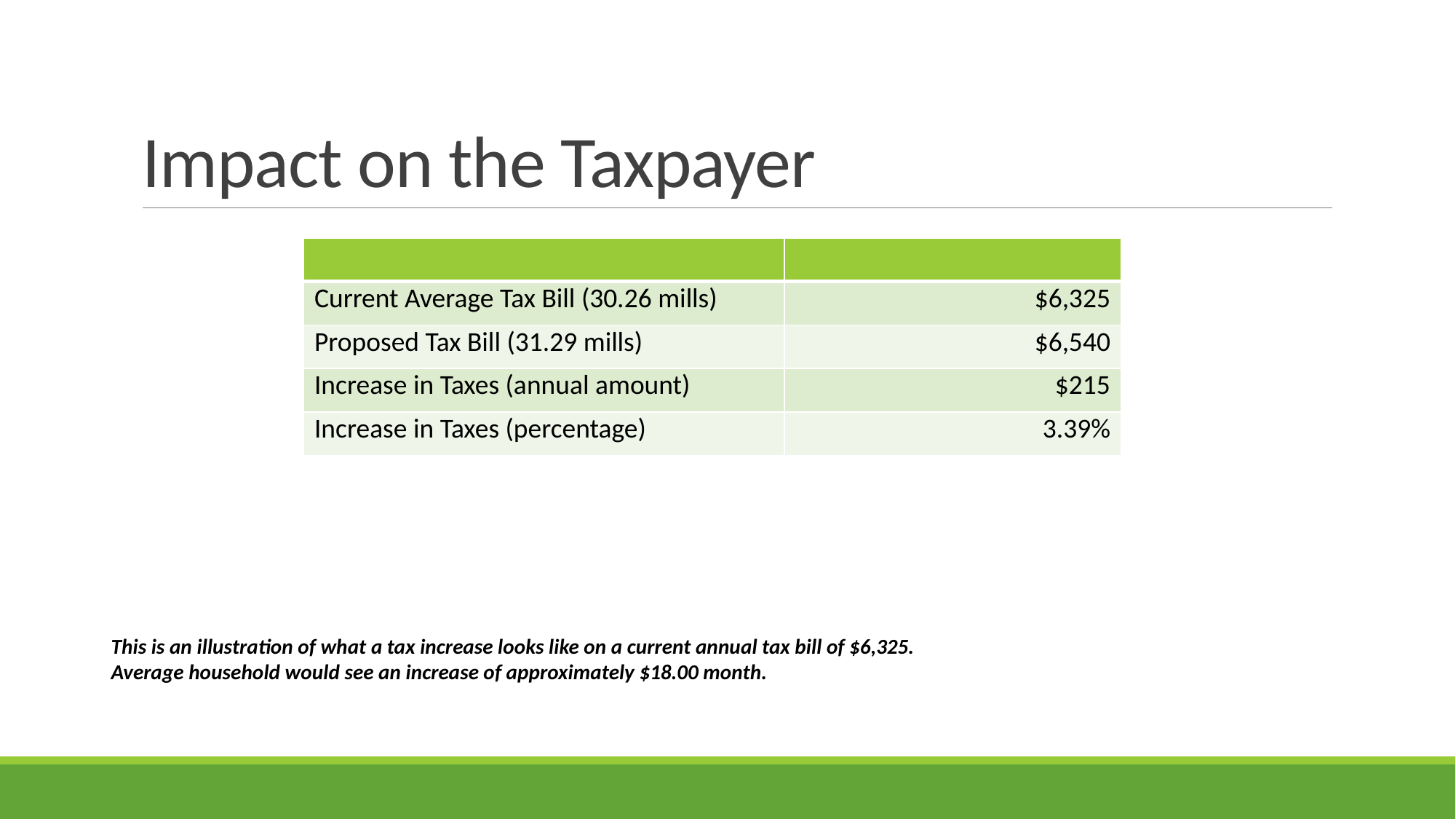

# Impact on the Taxpayer
|  |  |
| --- | --- |
| Current Average Tax Bill (30.26 mills) | $6,325 |
| Proposed Tax Bill (31.29 mills) | $6,540 |
| Increase in Taxes (annual amount) | $215 |
| Increase in Taxes (percentage) | 3.39% |
This is an illustration of what a tax increase looks like on a current annual tax bill of $6,325.
Average household would see an increase of approximately $18.00 month.